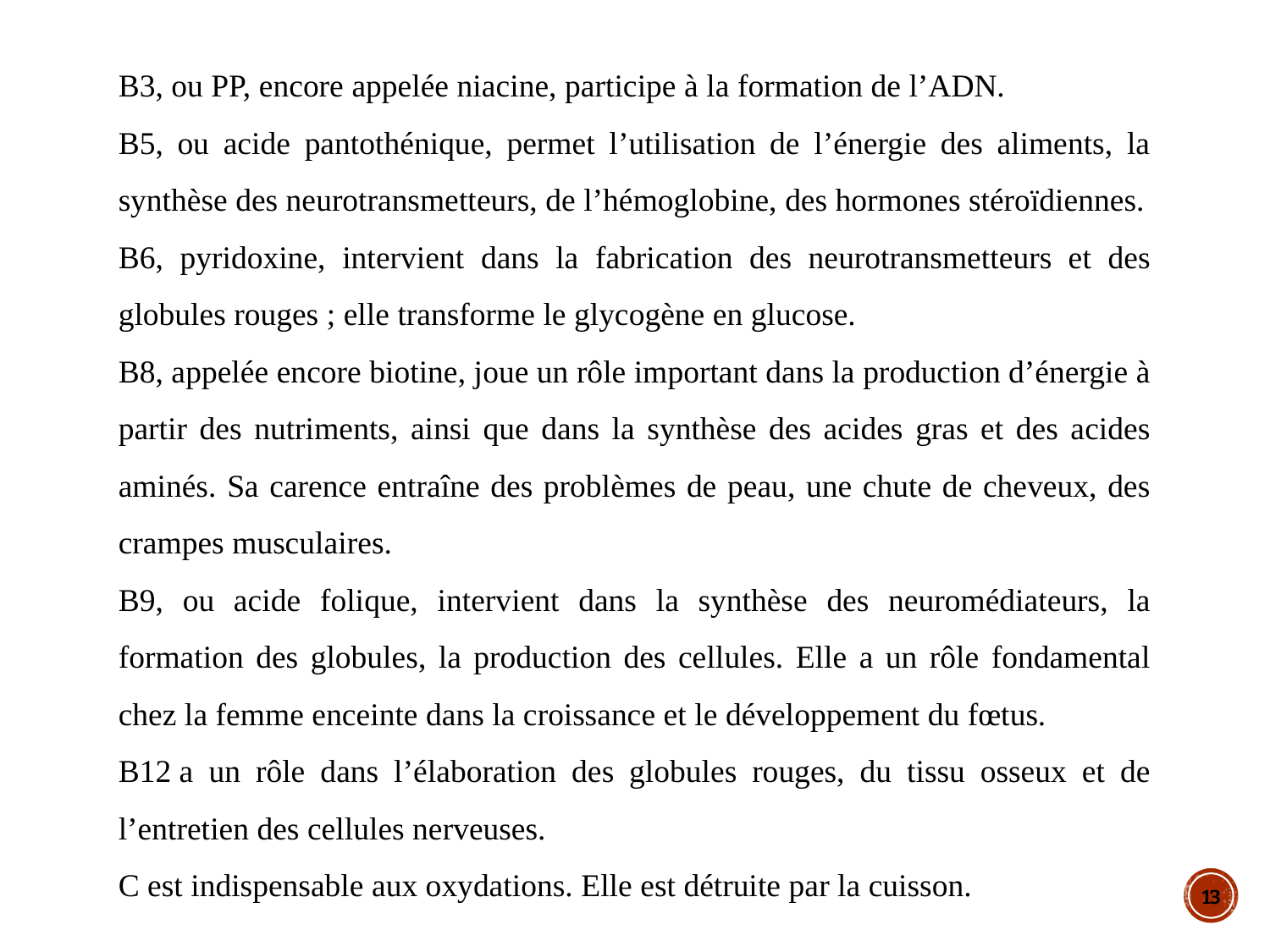

B3, ou PP, encore appelée niacine, participe à la formation de l’ADN.
B5, ou acide pantothénique, permet l’utilisation de l’énergie des aliments, la synthèse des neurotransmetteurs, de l’hémoglobine, des hormones stéroïdiennes.
B6, pyridoxine, intervient dans la fabrication des neurotransmetteurs et des globules rouges ; elle transforme le glycogène en glucose.
B8, appelée encore biotine, joue un rôle important dans la production d’énergie à partir des nutriments, ainsi que dans la synthèse des acides gras et des acides aminés. Sa carence entraîne des problèmes de peau, une chute de cheveux, des crampes musculaires.
B9, ou acide folique, intervient dans la synthèse des neuromédiateurs, la formation des globules, la production des cellules. Elle a un rôle fondamental chez la femme enceinte dans la croissance et le développement du fœtus.
B12 a un rôle dans l’élaboration des globules rouges, du tissu osseux et de l’entretien des cellules nerveuses.
C est indispensable aux oxydations. Elle est détruite par la cuisson.
13